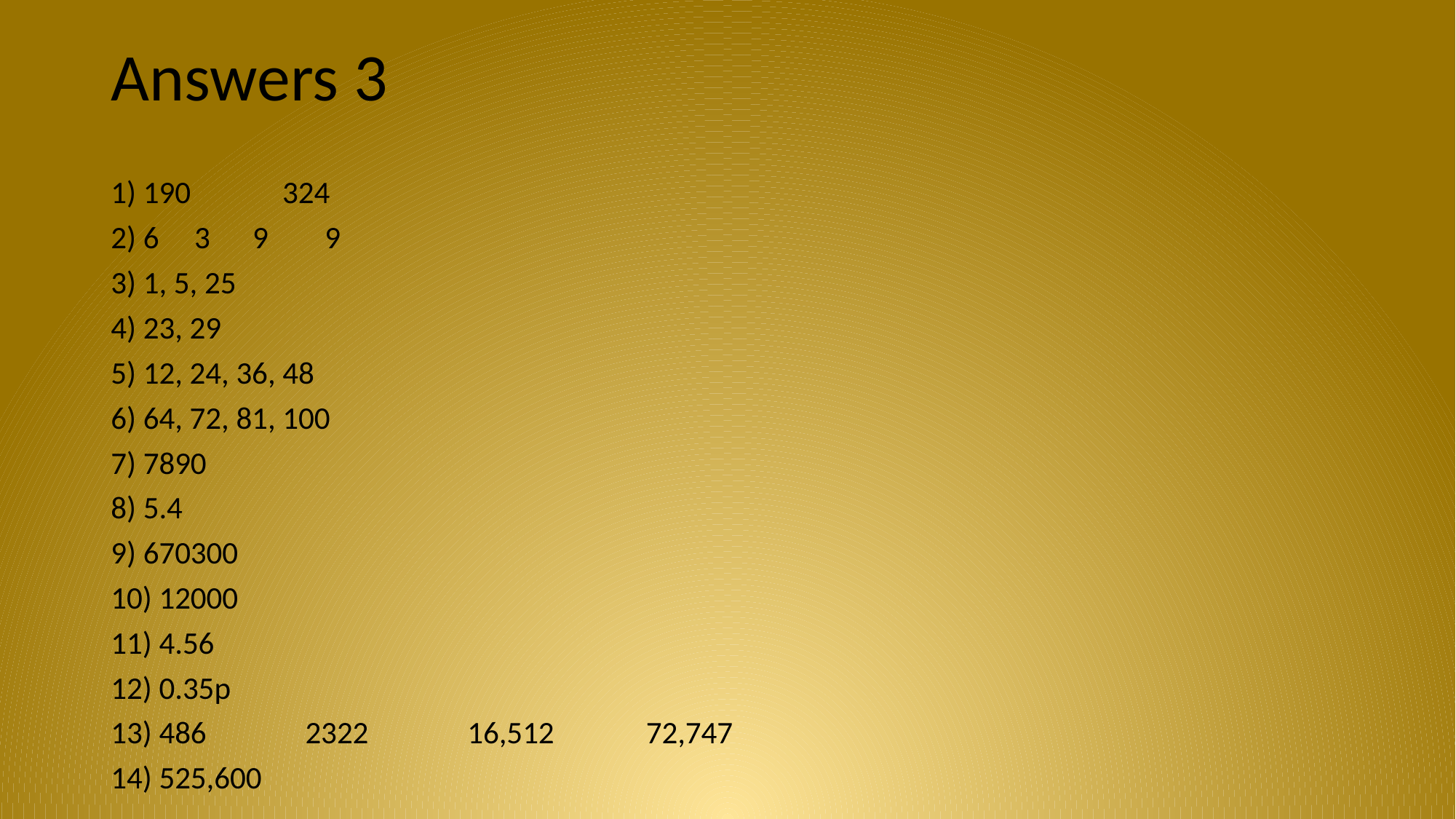

# Answers 3
1) 190             324
2) 6     3      9        9
3) 1, 5, 25
4) 23, 29
5) 12, 24, 36, 48
6) 64, 72, 81, 100
7) 7890
8) 5.4
9) 670300
10) 12000
11) 4.56
12) 0.35p
13) 486              2322              16,512             72,747
14) 525,600